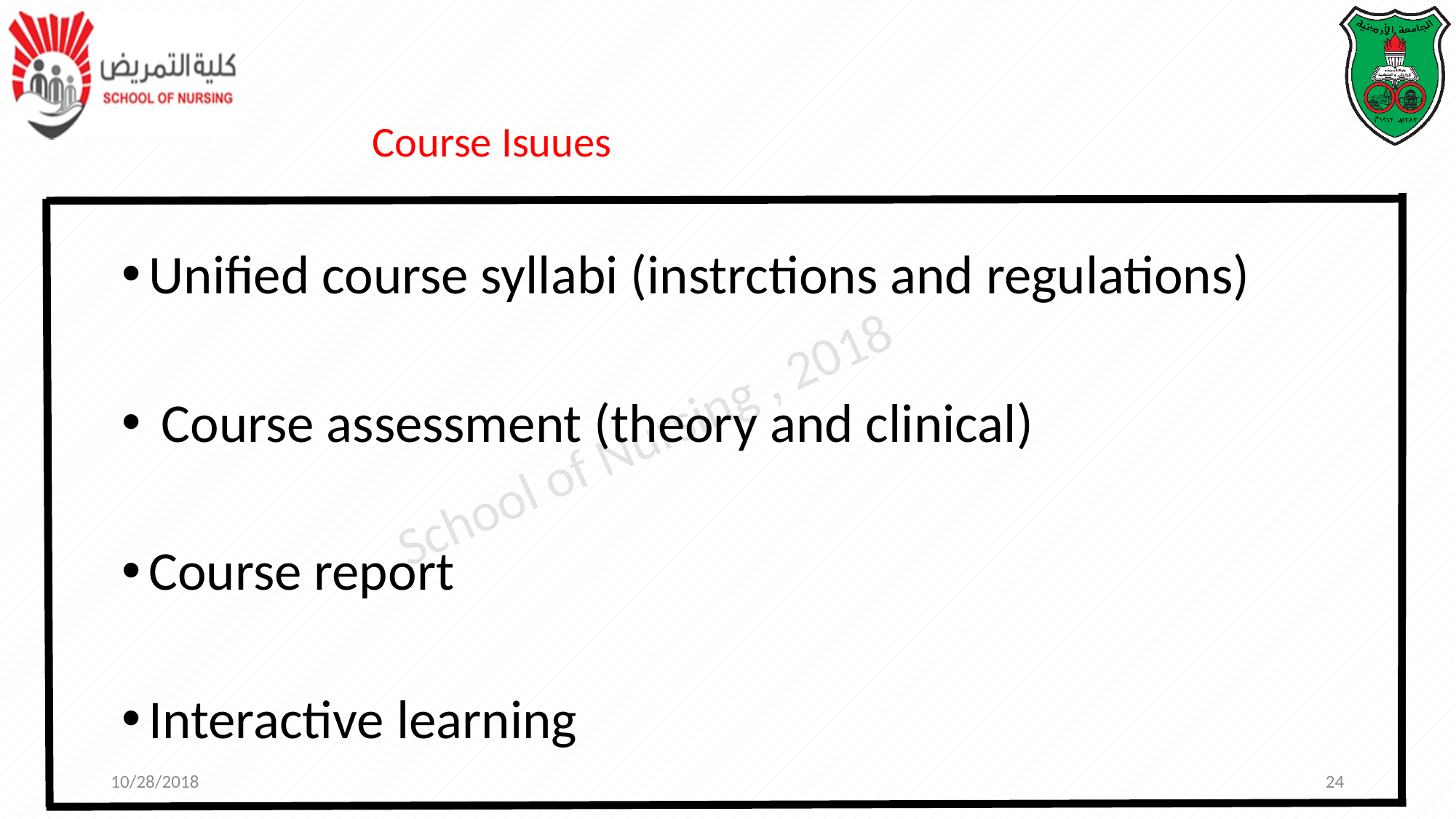

# Course Isuues

Unified course syllabi (instrctions and regulations)

 Course assessment (theory and clinical)

Course report

Interactive learning
10/28/2018
24